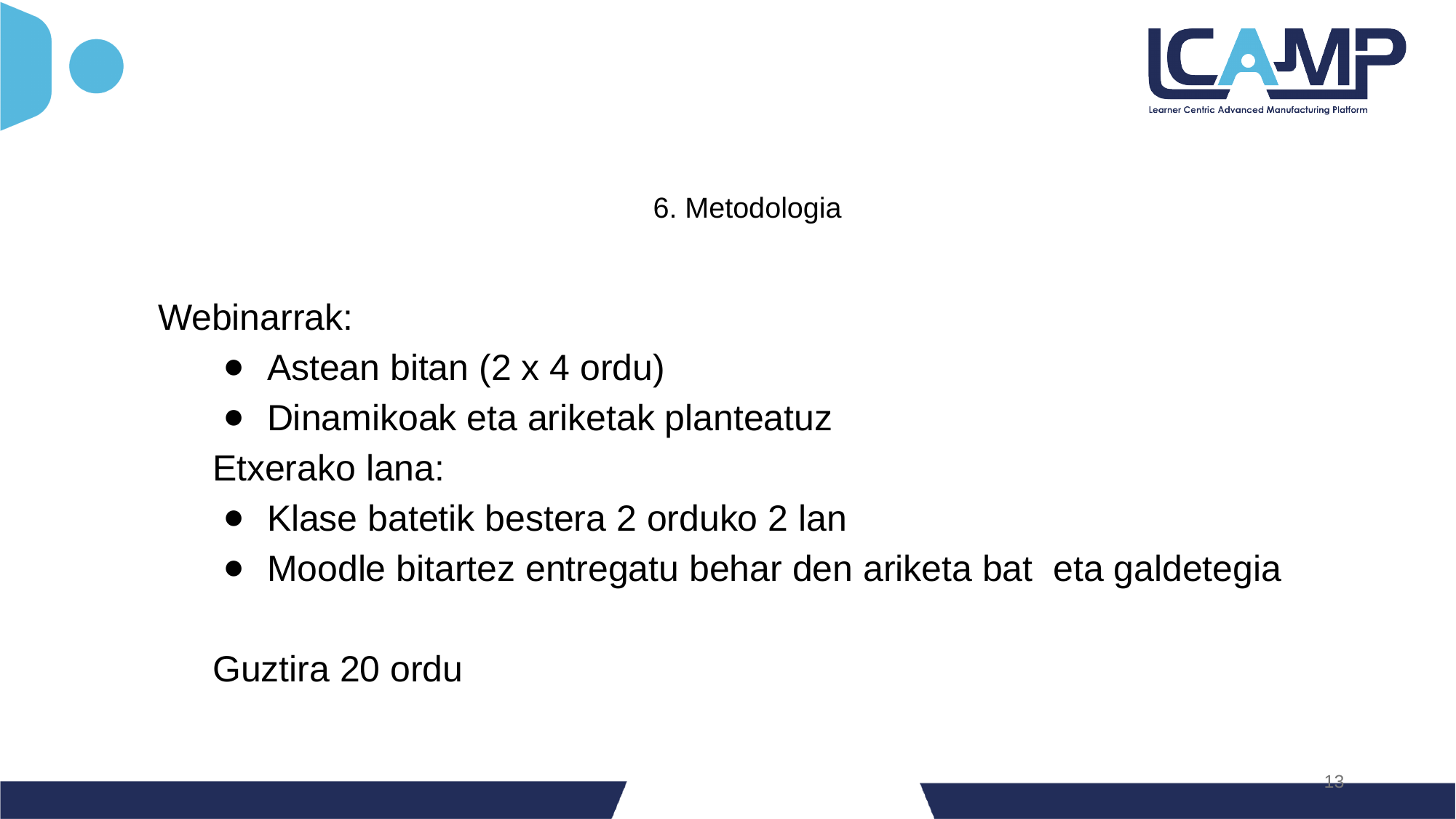

6. Metodologia
Webinarrak:
Astean bitan (2 x 4 ordu)
Dinamikoak eta ariketak planteatuz
	Etxerako lana:
Klase batetik bestera 2 orduko 2 lan
Moodle bitartez entregatu behar den ariketa bat  eta galdetegia

	Guztira 20 ordu
13